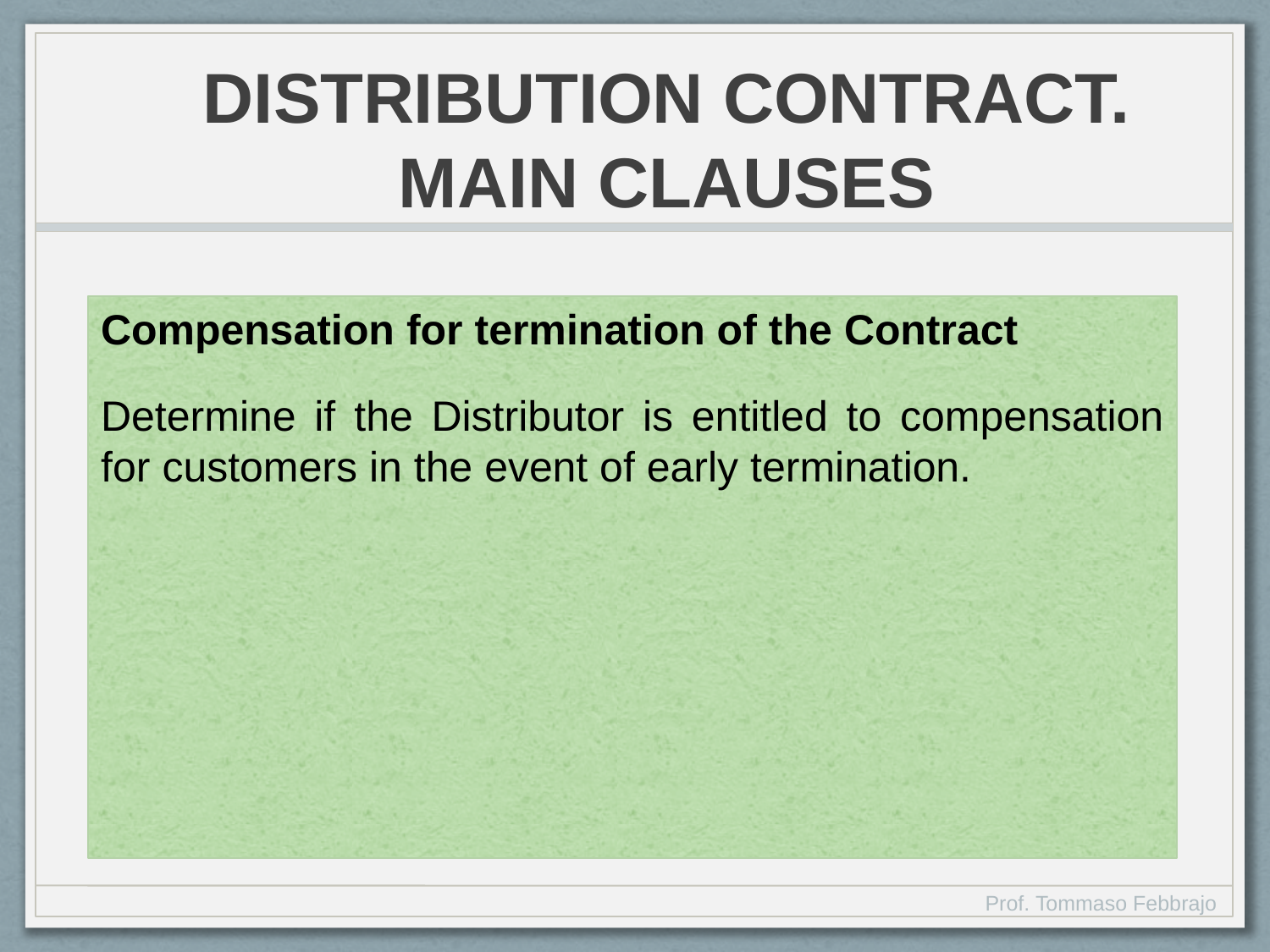

# DISTRIBUTION CONTRACT. MAIN CLAUSES
Compensation for termination of the Contract
Determine if the Distributor is entitled to compensation for customers in the event of early termination.
Prof. Tommaso Febbrajo